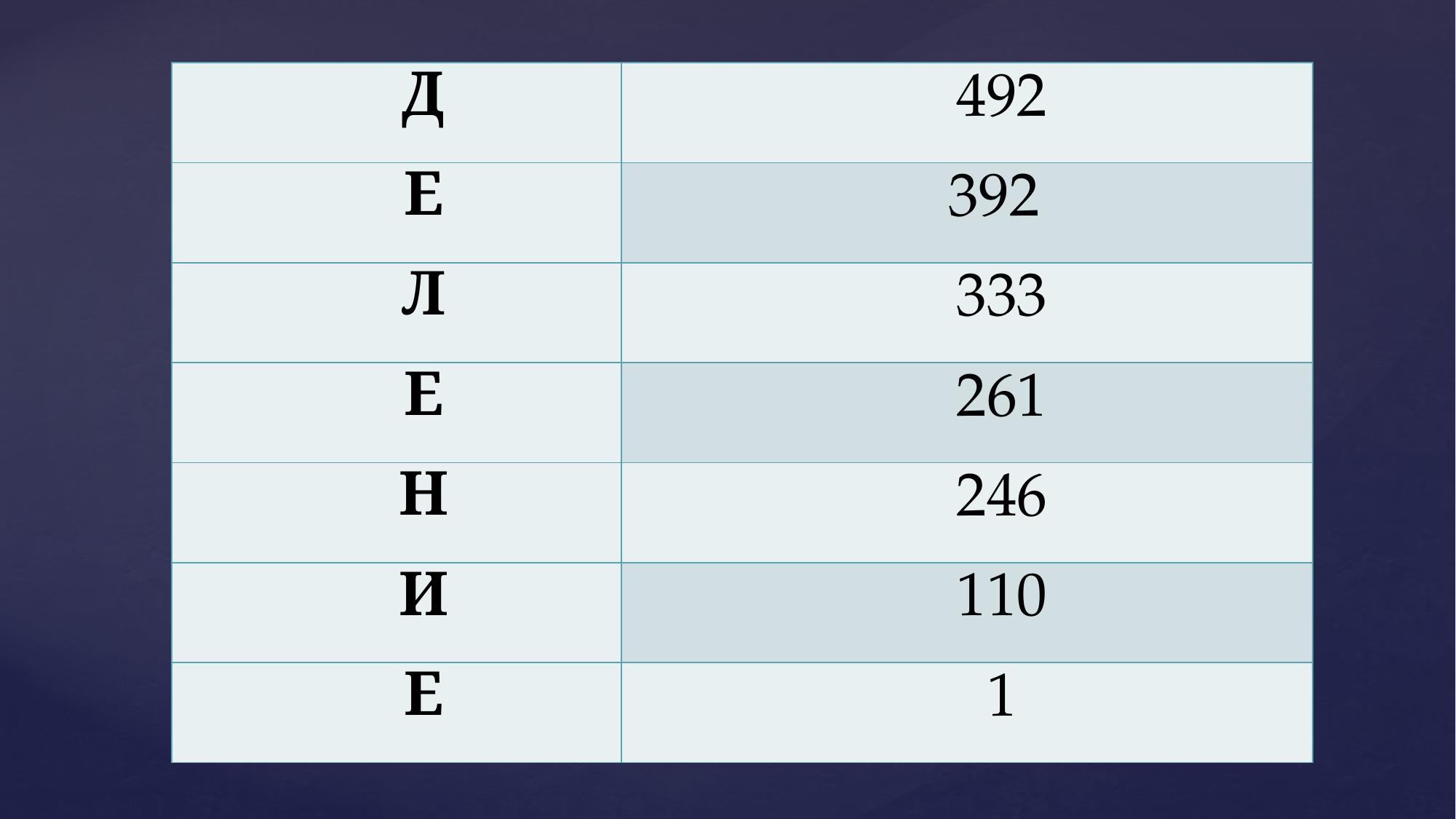

| Д | 492 |
| --- | --- |
| Е | 392 |
| Л | 333 |
| Е | 261 |
| Н | 246 |
| И | 110 |
| Е | 1 |